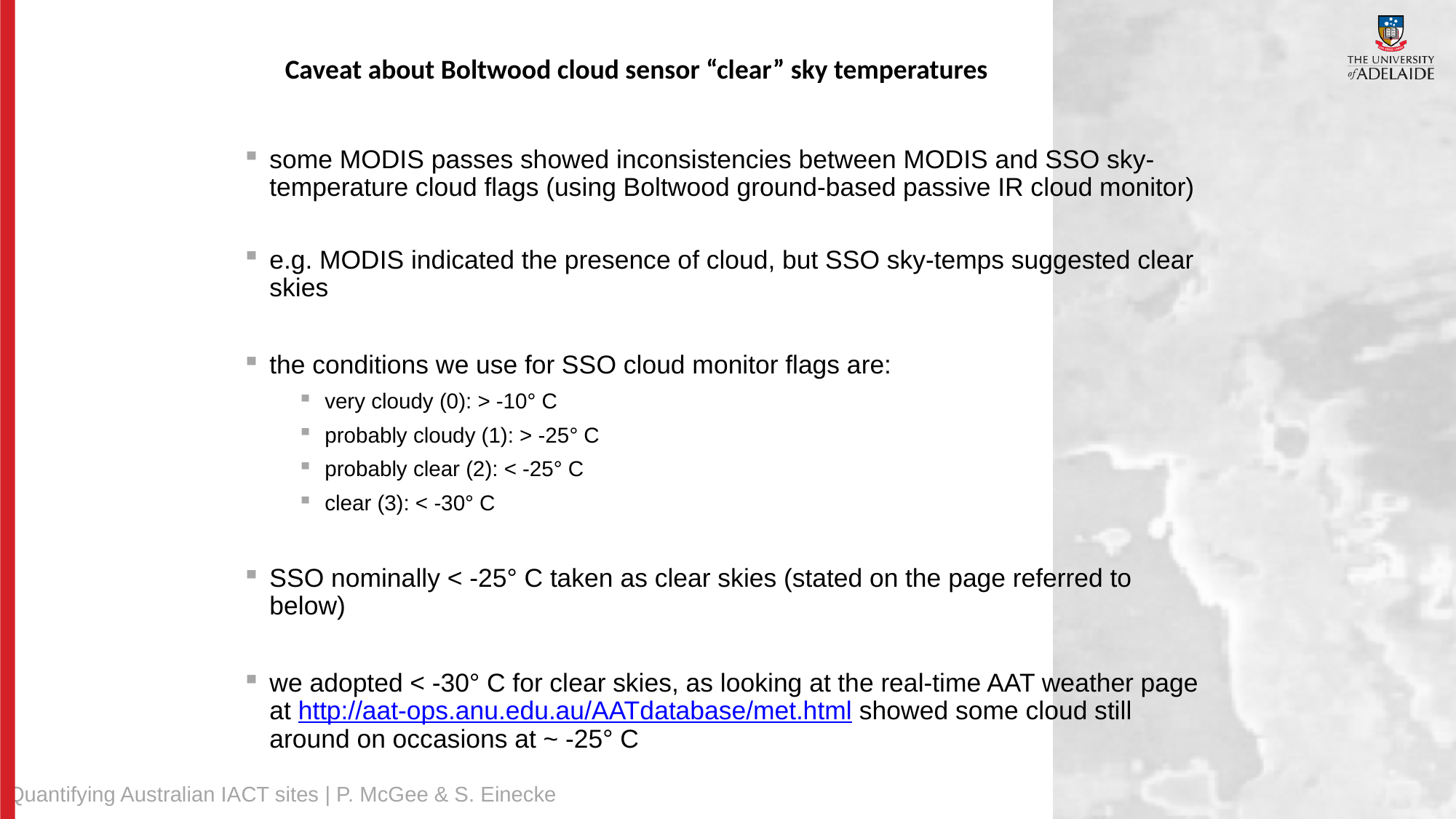

Caveat about Boltwood cloud sensor “clear” sky temperatures
some MODIS passes showed inconsistencies between MODIS and SSO sky-temperature cloud flags (using Boltwood ground-based passive IR cloud monitor)

e.g. MODIS indicated the presence of cloud, but SSO sky-temps suggested clear skies

the conditions we use for SSO cloud monitor flags are:
very cloudy (0): > -10° C
probably cloudy (1): > -25° C
probably clear (2): < -25° C
clear (3): < -30° C

SSO nominally < -25° C taken as clear skies (stated on the page referred to  below)

we adopted < -30° C for clear skies, as looking at the real-time AAT weather page at http://aat-ops.anu.edu.au/AATdatabase/met.html showed some cloud still around on occasions at ~ -25° C